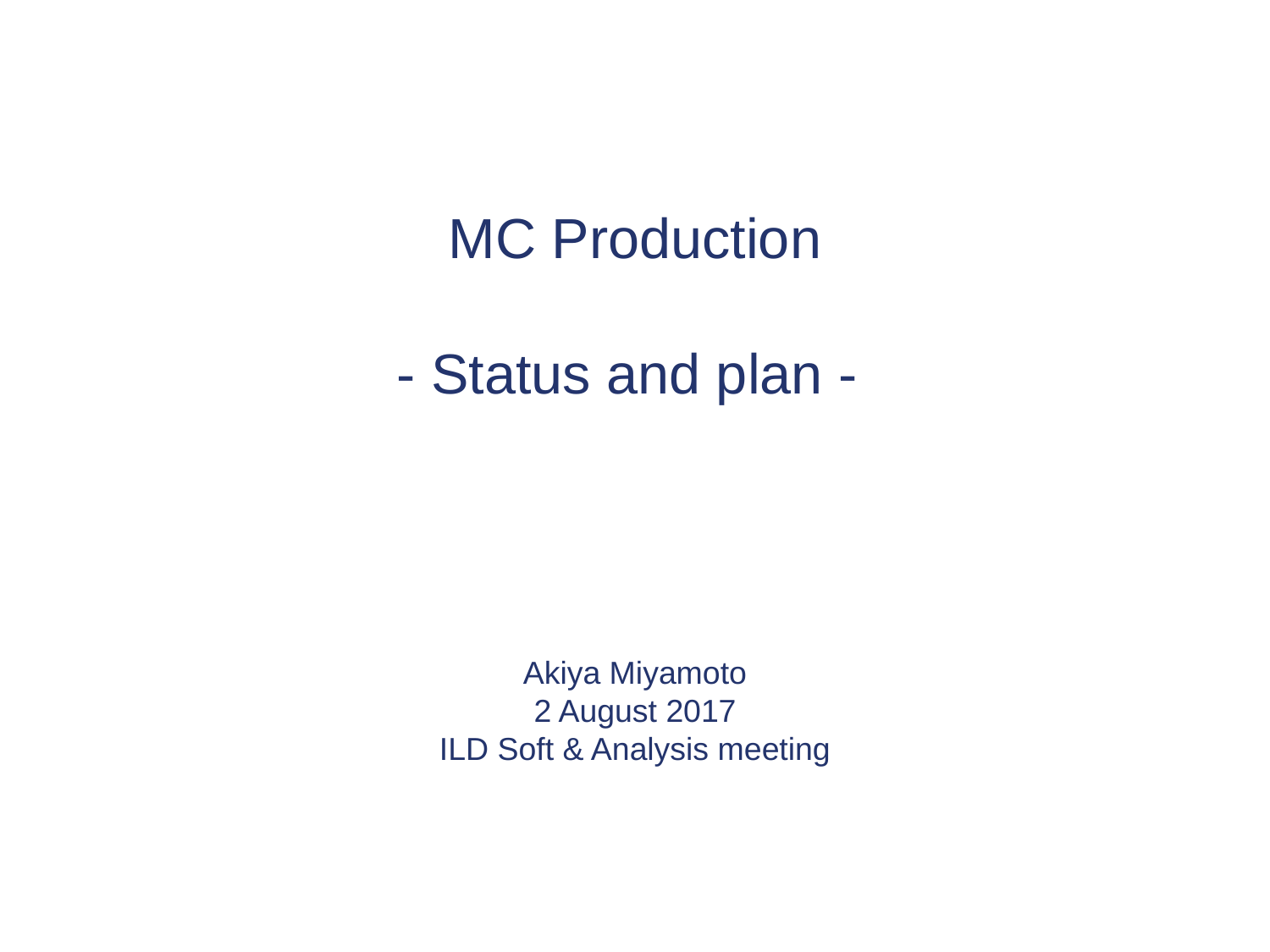

MC Production

- Status and plan -
Akiya Miyamoto
2 August 2017
ILD Soft & Analysis meeting